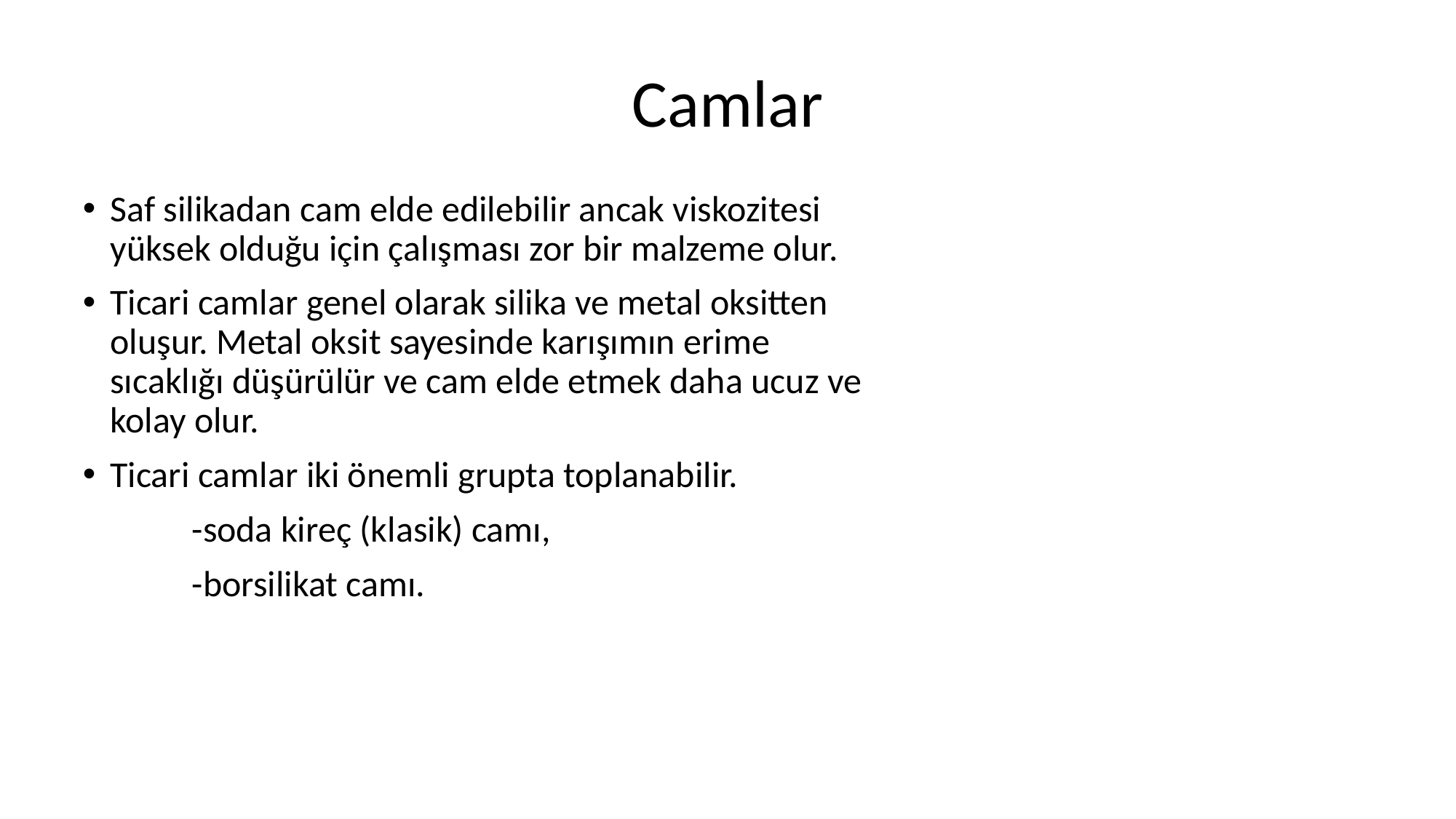

# Camlar
Saf silikadan cam elde edilebilir ancak viskozitesi yüksek olduğu için çalışması zor bir malzeme olur.
Ticari camlar genel olarak silika ve metal oksitten oluşur. Metal oksit sayesinde karışımın erime sıcaklığı düşürülür ve cam elde etmek daha ucuz ve kolay olur.
Ticari camlar iki önemli grupta toplanabilir.
	-soda kireç (klasik) camı,
	-borsilikat camı.